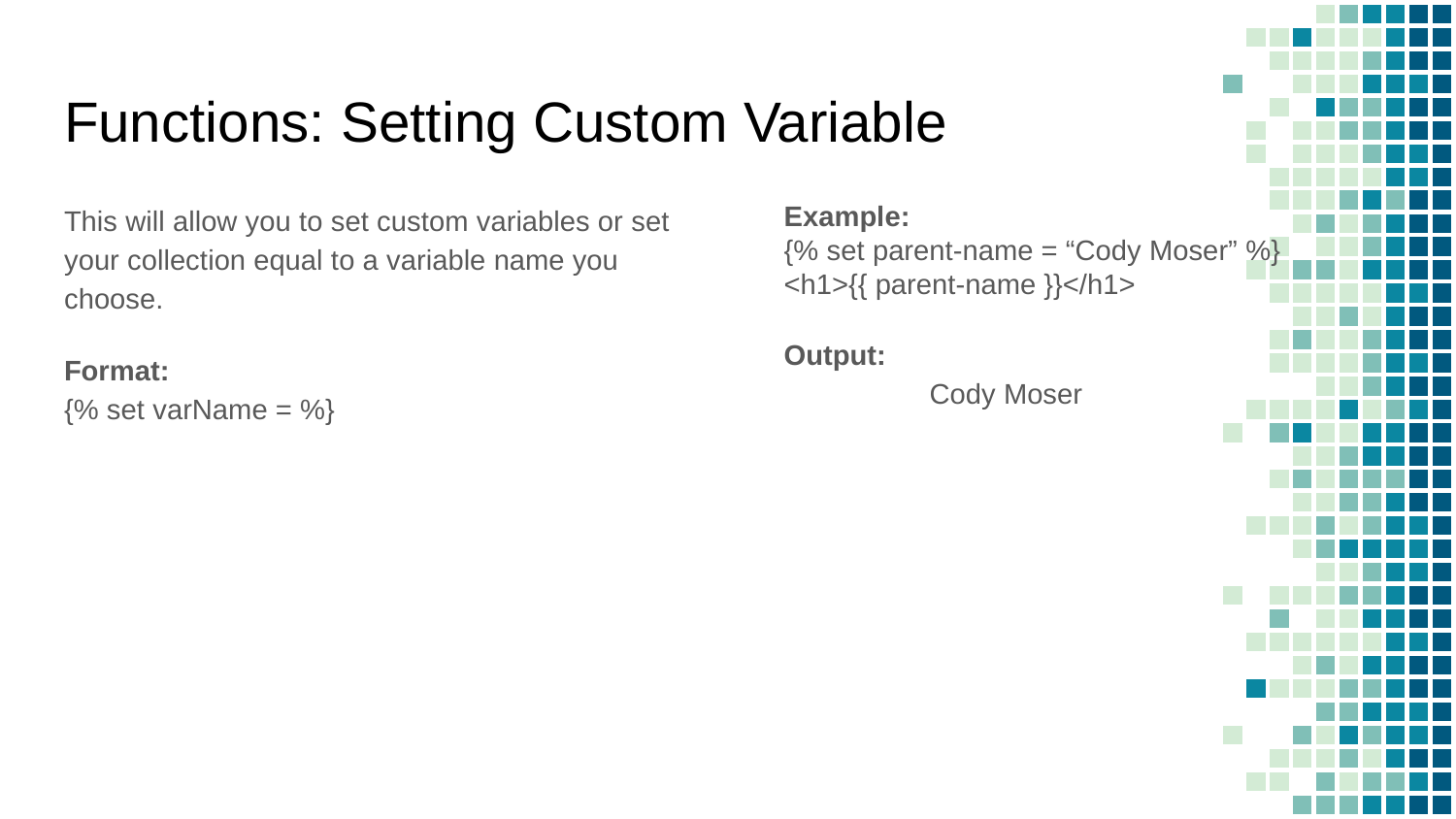

Functions: Setting Custom Variable
This will allow you to set custom variables or set your collection equal to a variable name you choose.
Format:
{% set varName = %}
Example:
{% set parent-name = “Cody Moser” %}
<h1>{{ parent-name }}</h1>
Output:
	Cody Moser